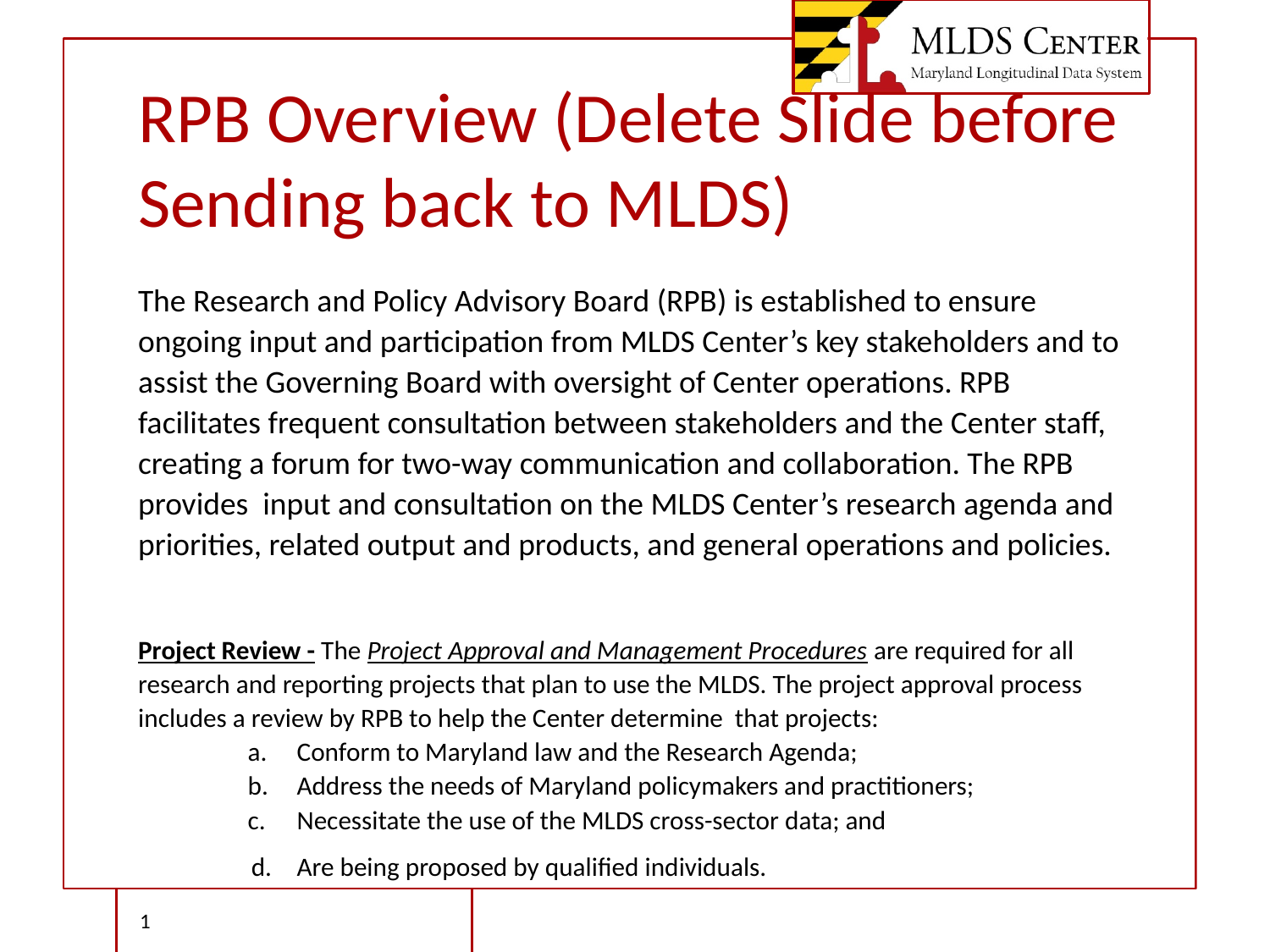

# RPB Overview (Delete Slide before Sending back to MLDS)
The Research and Policy Advisory Board (RPB) is established to ensure ongoing input and participation from MLDS Center’s key stakeholders and to assist the Governing Board with oversight of Center operations. RPB facilitates frequent consultation between stakeholders and the Center staff, creating a forum for two-way communication and collaboration. The RPB provides  input and consultation on the MLDS Center’s research agenda and priorities, related output and products, and general operations and policies.

Project Review - The Project Approval and Management Procedures are required for all research and reporting projects that plan to use the MLDS. The project approval process includes a review by RPB to help the Center determine  that projects:
Conform to Maryland law and the Research Agenda;
Address the needs of Maryland policymakers and practitioners;
Necessitate the use of the MLDS cross-sector data; and
Are being proposed by qualified individuals.
1